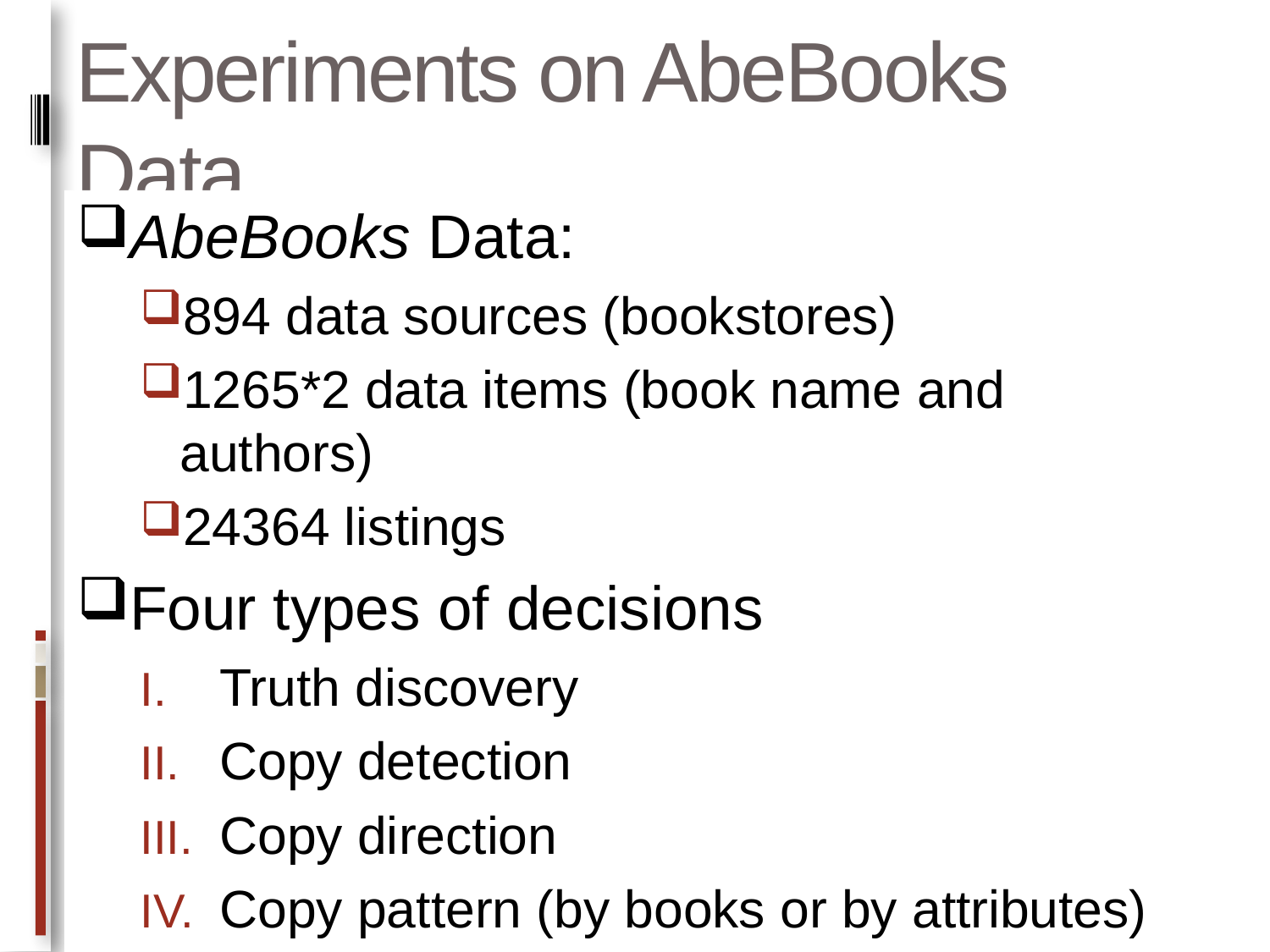

# Experiments on AbeBooks Data
AbeBooks Data:
894 data sources (bookstores)
1265*2 data items (book name and authors)
24364 listings
Four types of decisions
Truth discovery
Copy detection
Copy direction
Copy pattern (by books or by attributes)